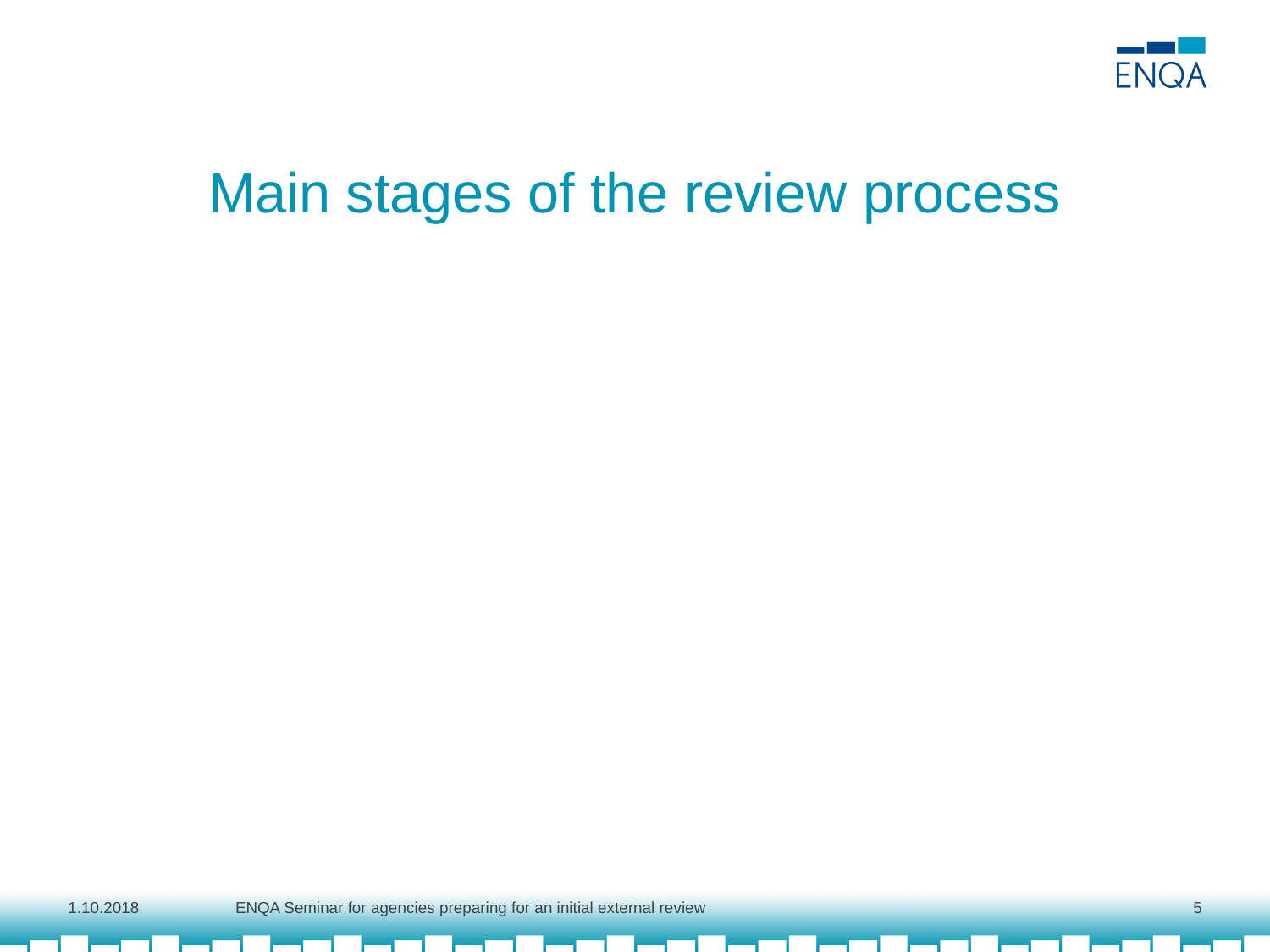

# Main stages of the review process

1.10.2018
ENQA Seminar for agencies preparing for an initial external review
5